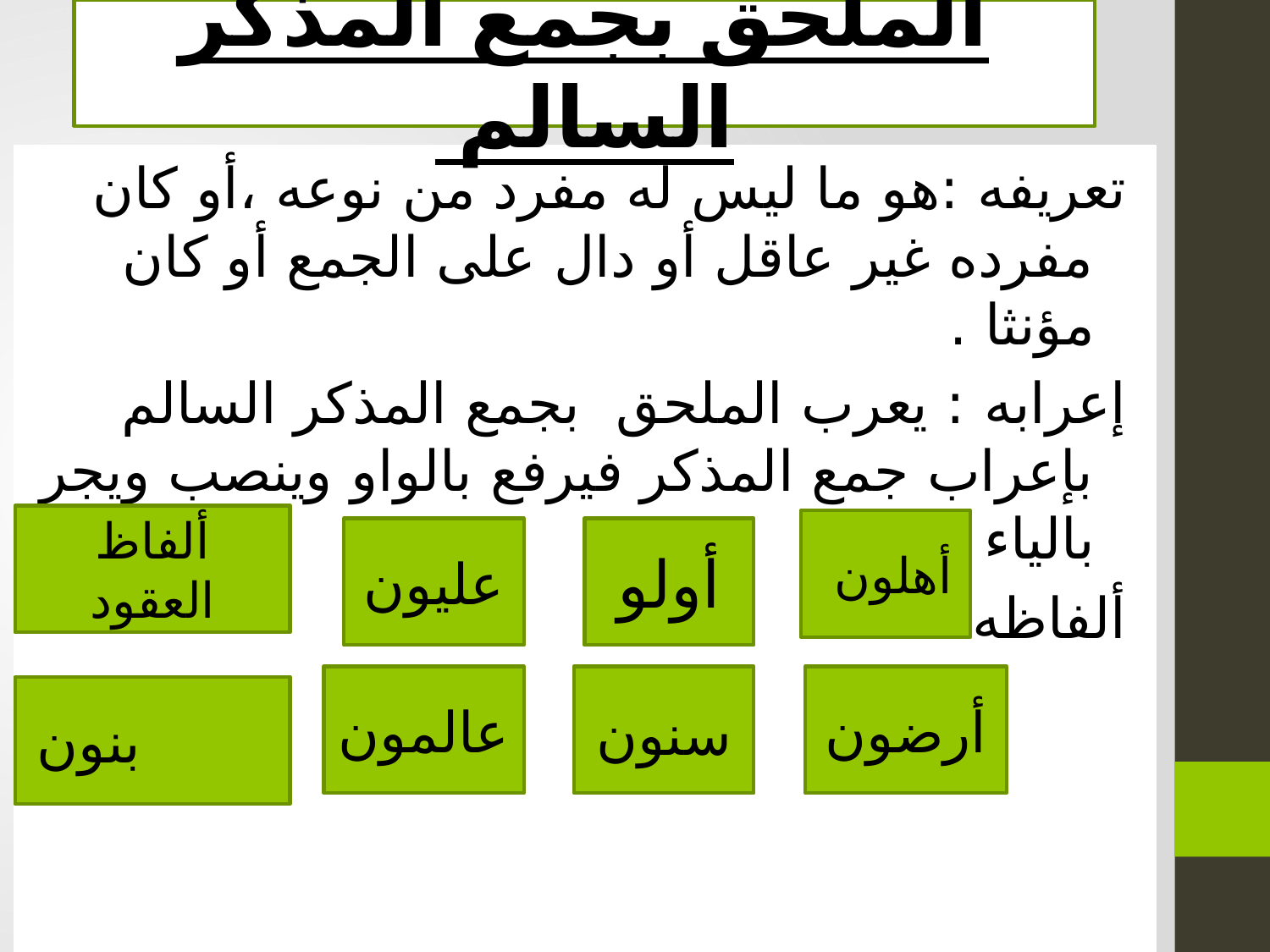

الملحق بجمع المذكر السالم
تعريفه :هو ما ليس له مفرد من نوعه ،أو كان مفرده غير عاقل أو دال على الجمع أو كان مؤنثا .
إعرابه : يعرب الملحق  بجمع المذكر السالم  بإعراب جمع المذكر فيرفع بالواو وينصب ويجر بالياء .
ألفاظه :

ألفاظ العقود
أهلون
عليون
أولو
عالمون
سنون
أرضون
بنون